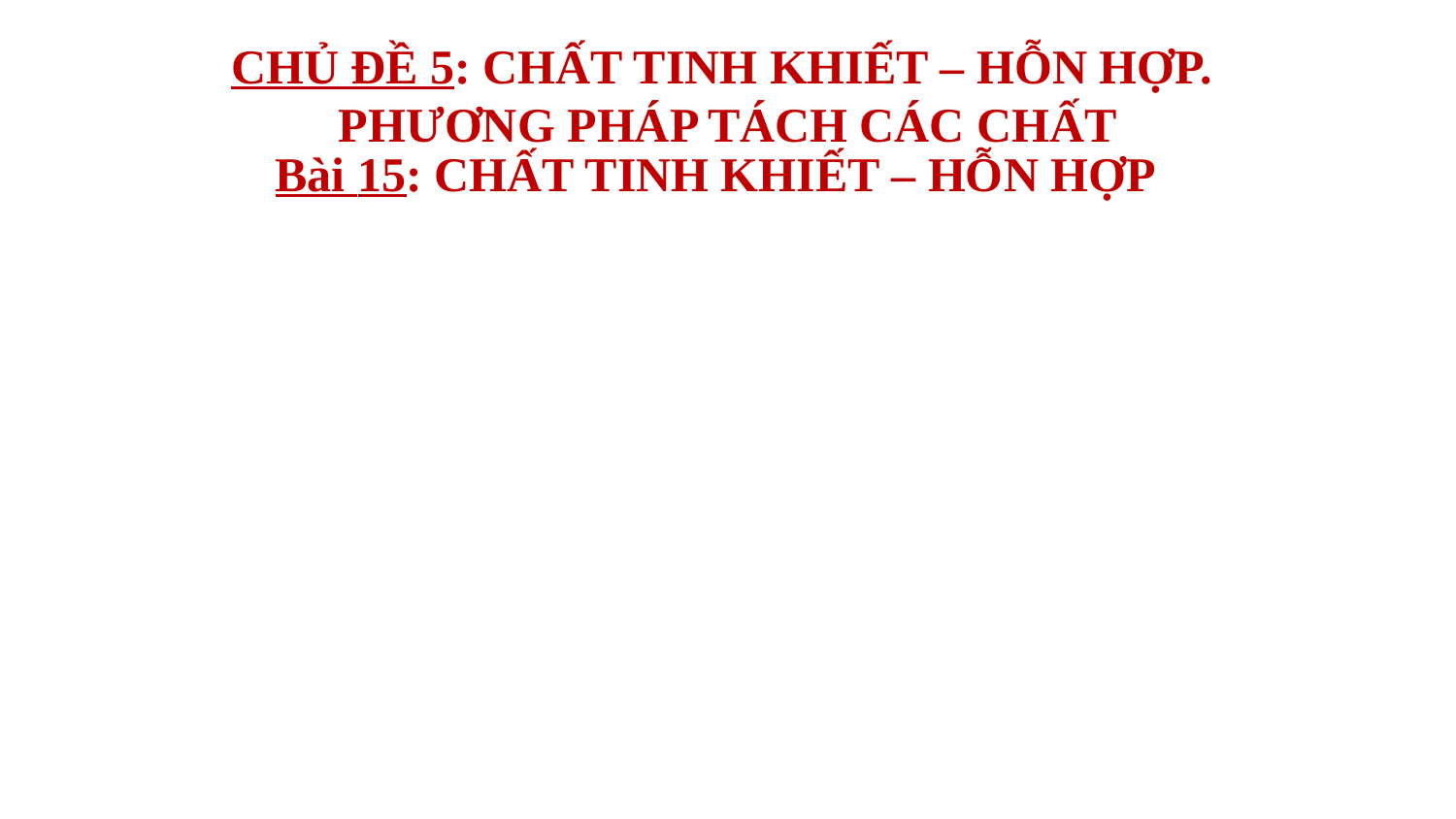

CHỦ ĐỀ 5: CHẤT TINH KHIẾT – HỖN HỢP.
PHƯƠNG PHÁP TÁCH CÁC CHẤT
Bài 15: CHẤT TINH KHIẾT – HỖN HỢP